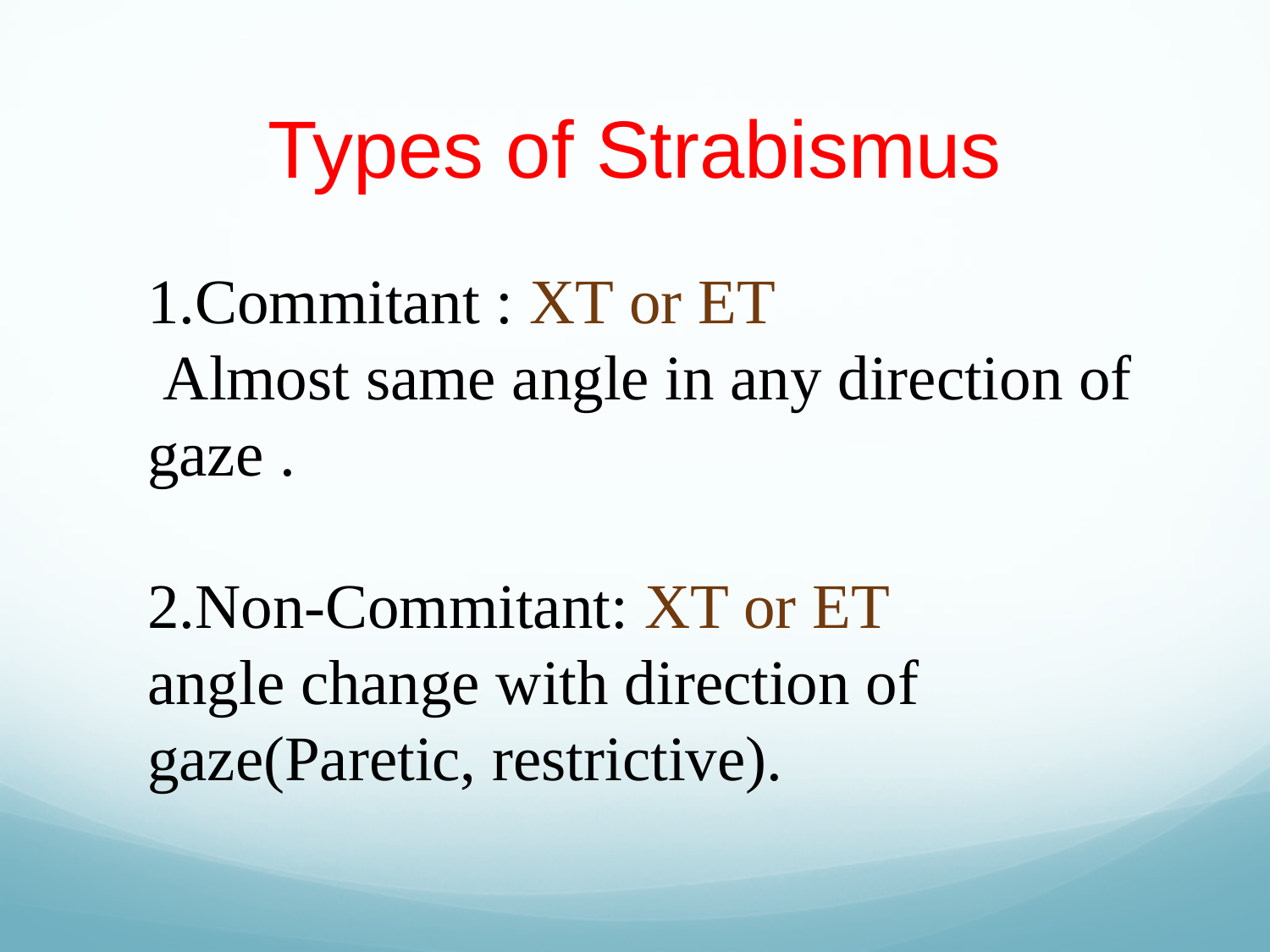

# Types of Strabismus
1.Commitant : XT or ET
 Almost same angle in any direction of gaze .

2.Non-Commitant: XT or ET
angle change with direction of gaze(Paretic, restrictive).